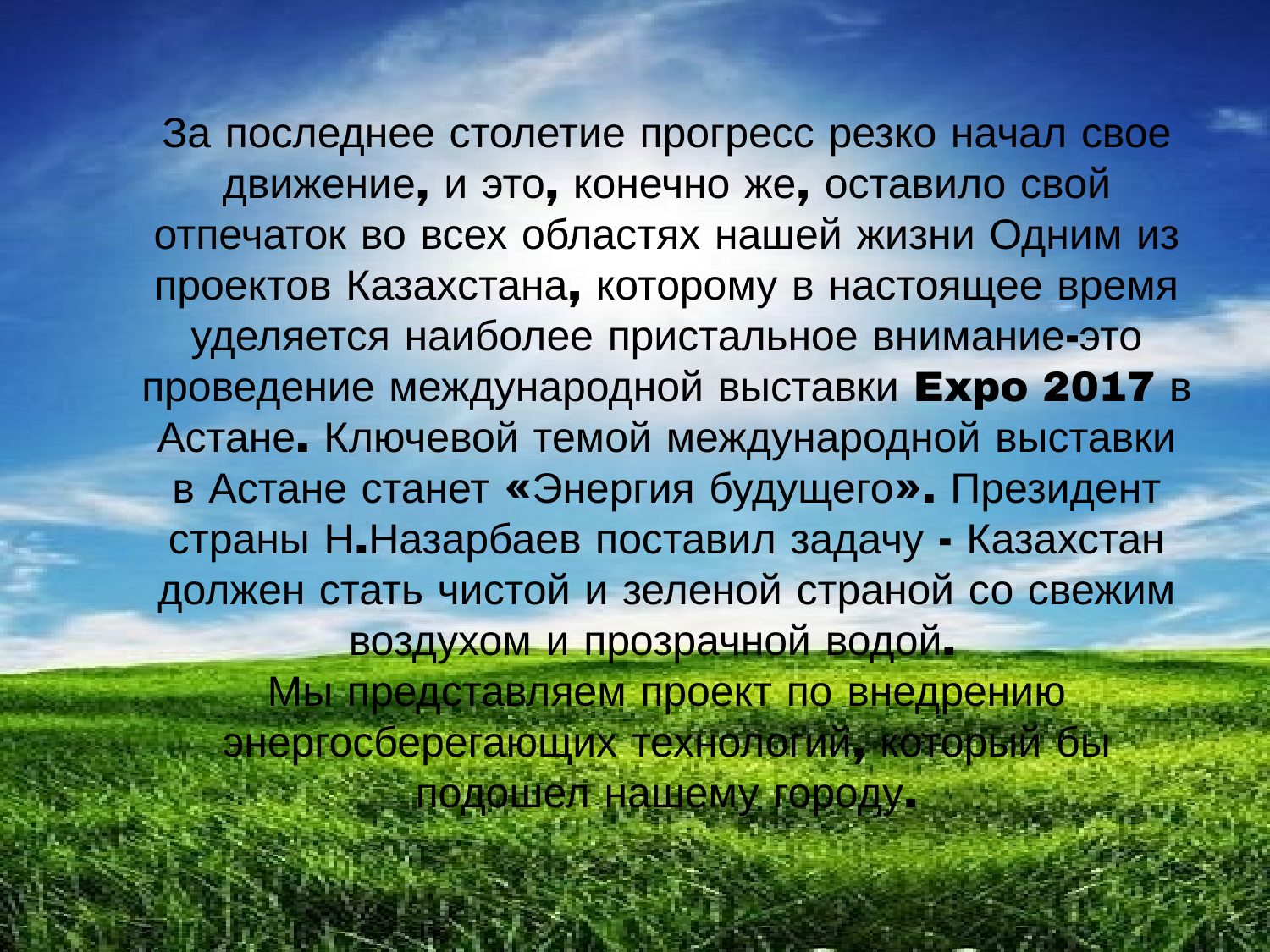

# За последнее столетие прогресс резко начал свое движение, и это, конечно же, оставило свой отпечаток во всех областях нашей жизни Одним из проектов Казахстана, которому в настоящее время уделяется наиболее пристальное внимание-это проведение международной выставки Expo 2017 в Астане. Ключевой темой международной выставки в Астане станет «Энергия будущего». Президент страны Н.Назарбаев поставил задачу - Казахстан должен стать чистой и зеленой страной со свежим воздухом и прозрачной водой. Мы представляем проект по внедрению энергосберегающих технологий, который бы подошел нашему городу.